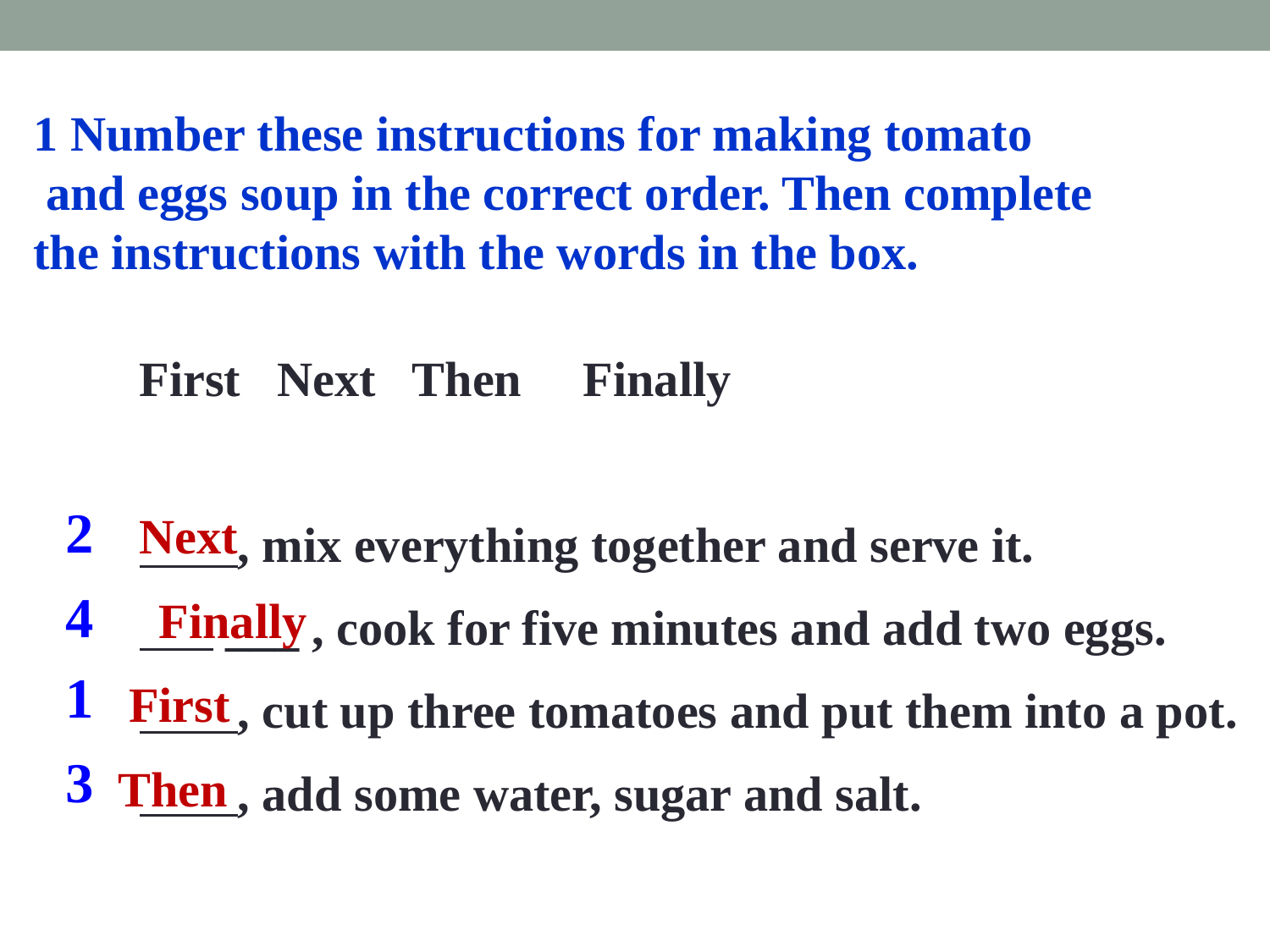

1 Number these instructions for making tomato
 and eggs soup in the correct order. Then complete
the instructions with the words in the box.

First   Next   Then     Finally

        , mix everything together and serve it.
       ___ , cook for five minutes and add two eggs.
        , cut up three tomatoes and put them into a pot.
        , add some water, sugar and salt.

2
Next
4
   Finally
1
First
3
Then